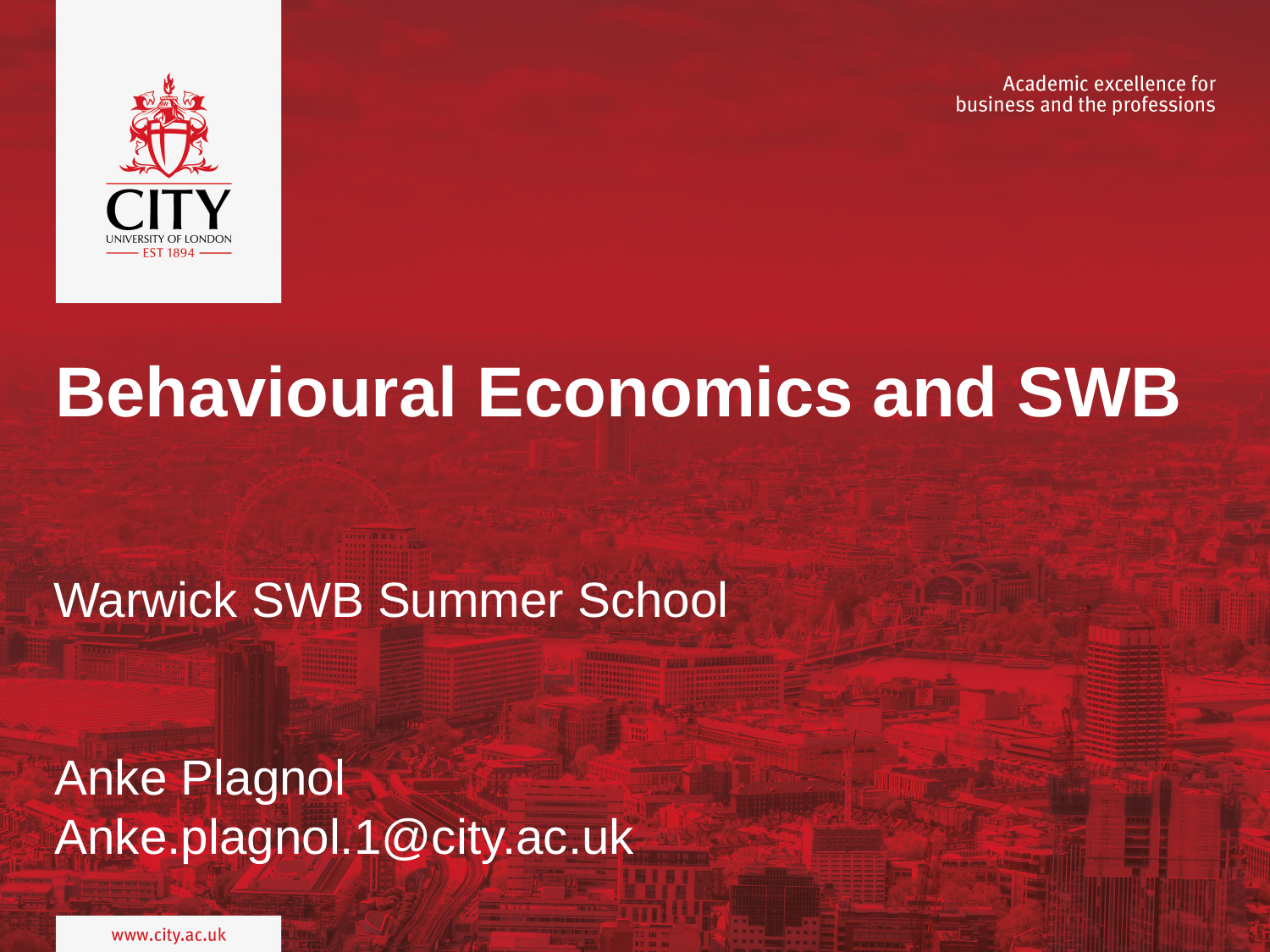

# Behavioural Economics and SWB
Warwick SWB Summer School
Anke Plagnol
Anke.plagnol.1@city.ac.uk